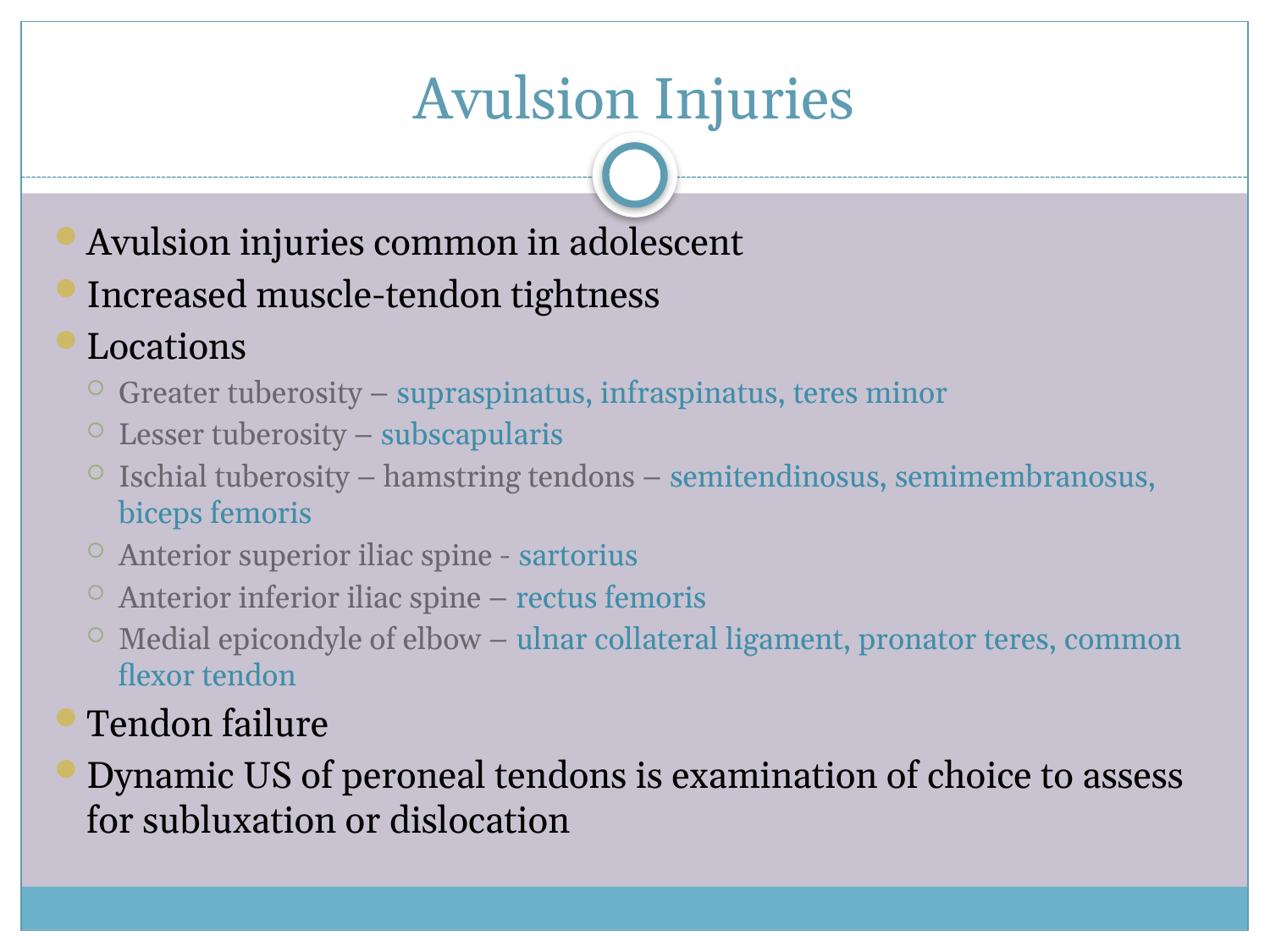

# Avulsion Injuries
Avulsion injuries common in adolescent
Increased muscle-tendon tightness
Locations
Greater tuberosity – supraspinatus, infraspinatus, teres minor
Lesser tuberosity – subscapularis
Ischial tuberosity – hamstring tendons – semitendinosus, semimembranosus, biceps femoris
Anterior superior iliac spine - sartorius
Anterior inferior iliac spine – rectus femoris
Medial epicondyle of elbow – ulnar collateral ligament, pronator teres, common flexor tendon
Tendon failure
Dynamic US of peroneal tendons is examination of choice to assess for subluxation or dislocation